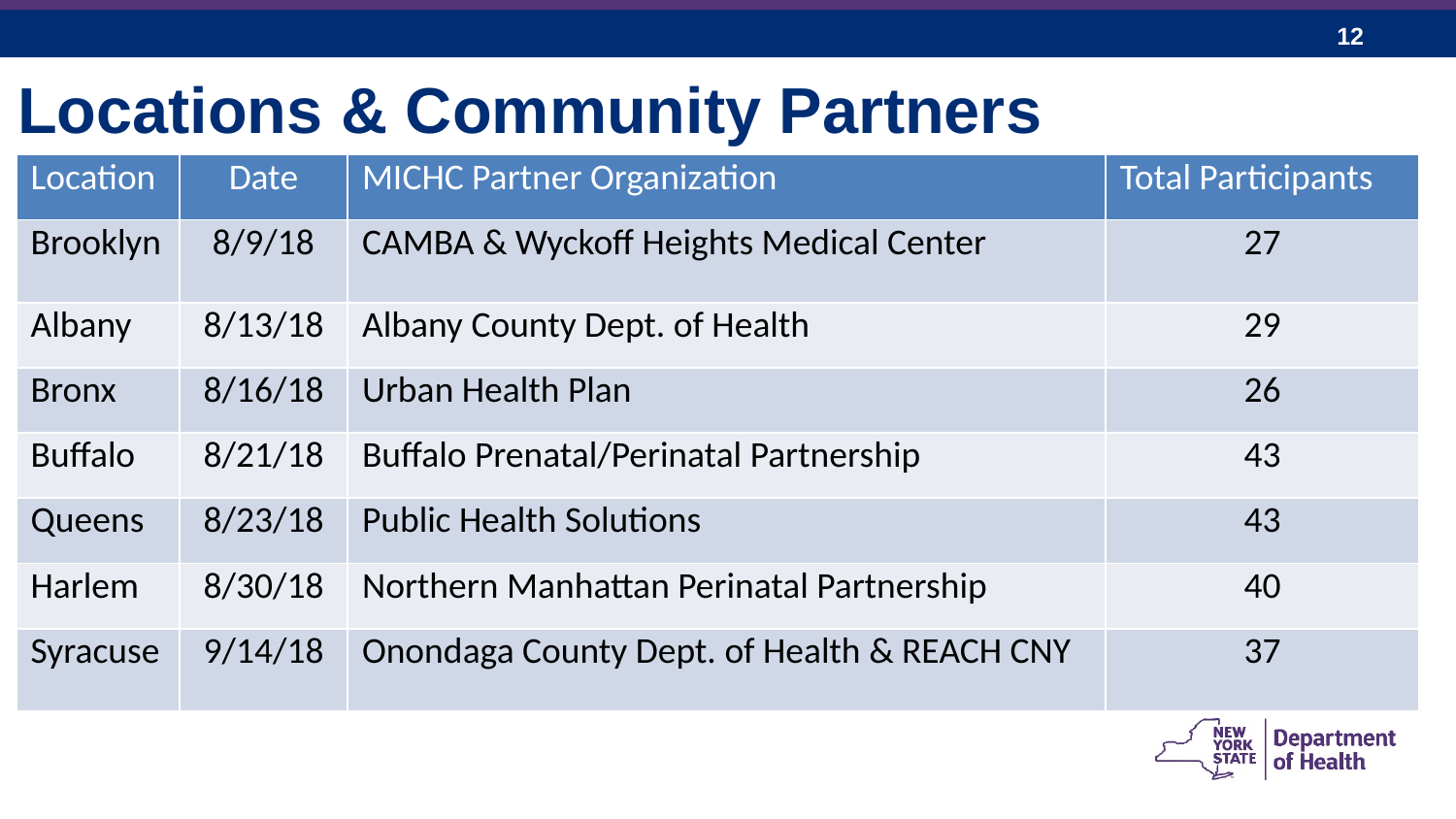

Locations & Community Partners
| Location | Date | MICHC Partner Organization | Total Participants |
| --- | --- | --- | --- |
| Brooklyn | 8/9/18 | CAMBA & Wyckoff Heights Medical Center | 27 |
| Albany | 8/13/18 | Albany County Dept. of Health | 29 |
| Bronx | 8/16/18 | Urban Health Plan | 26 |
| Buffalo | 8/21/18 | Buffalo Prenatal/Perinatal Partnership | 43 |
| Queens | 8/23/18 | Public Health Solutions | 43 |
| Harlem | 8/30/18 | Northern Manhattan Perinatal Partnership | 40 |
| Syracuse | 9/14/18 | Onondaga County Dept. of Health & REACH CNY | 37 |